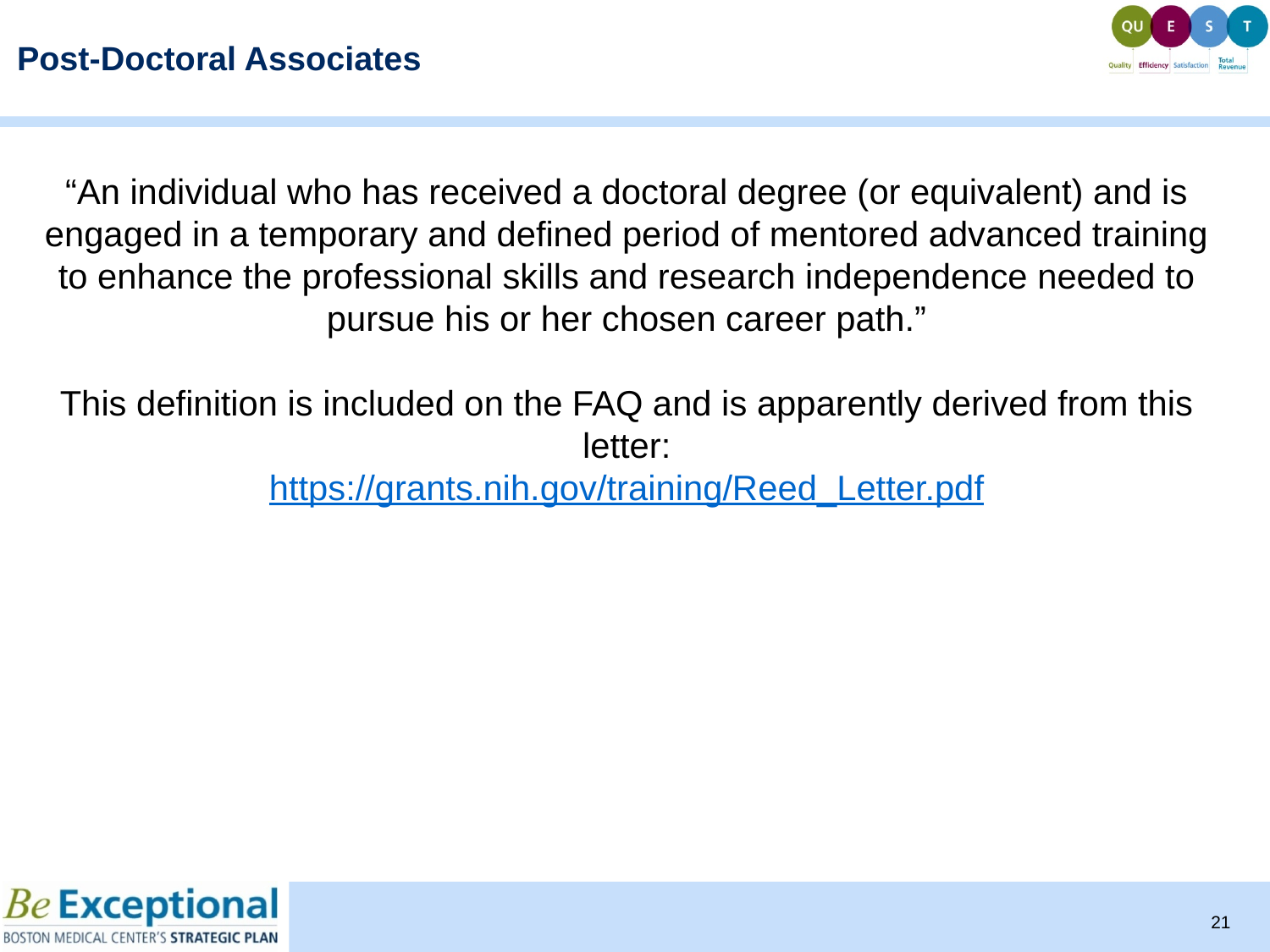

# Post-Doctoral Associates
“An individual who has received a doctoral degree (or equivalent) and is engaged in a temporary and defined period of mentored advanced training to enhance the professional skills and research independence needed to pursue his or her chosen career path.”

This definition is included on the FAQ and is apparently derived from this letter:
https://grants.nih.gov/training/Reed_Letter.pdf

21